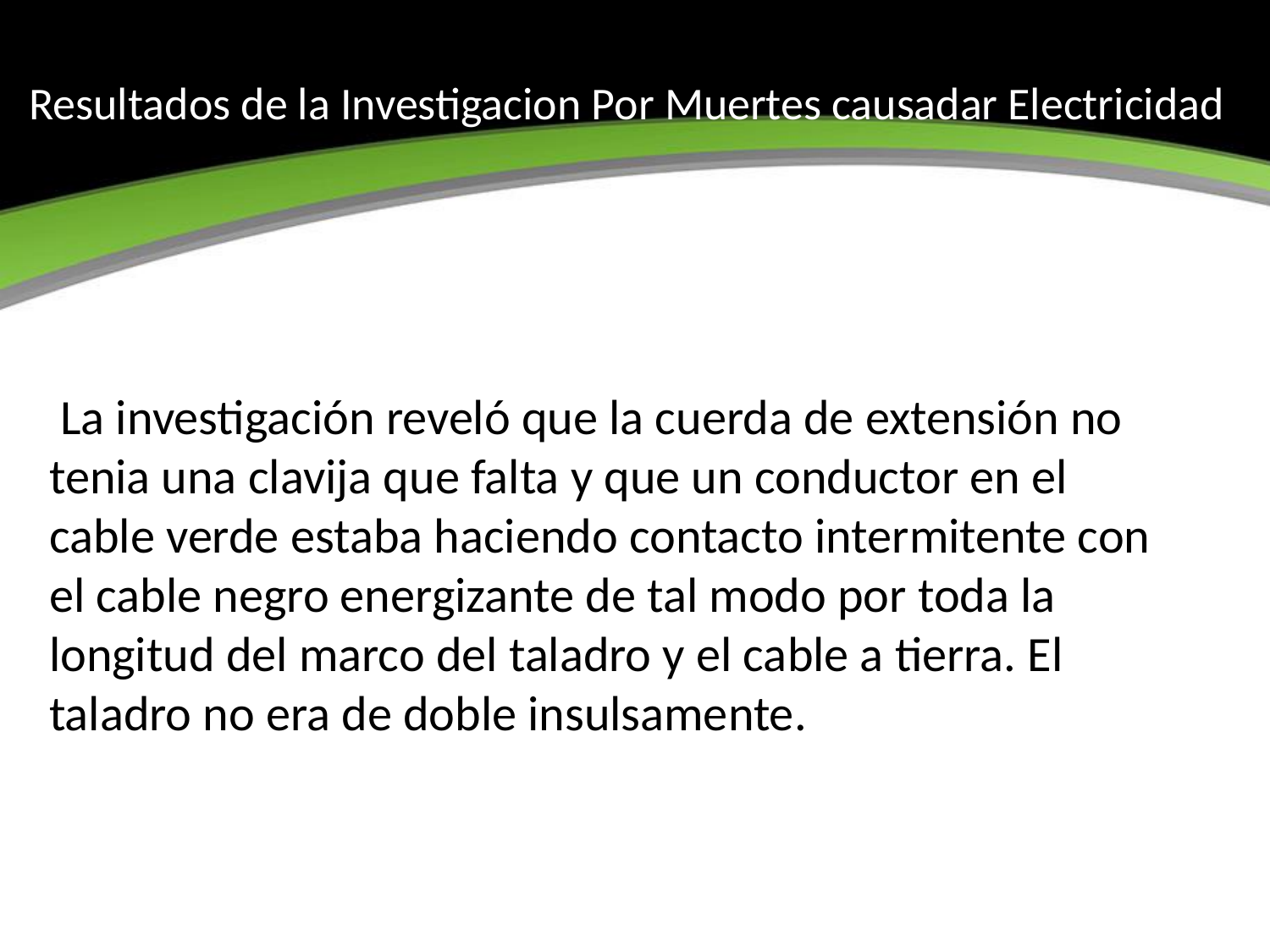

# Resultados de la Investigacion Por Muertes causadar Electricidad

 La investigación reveló que la cuerda de extensión no tenia una clavija que falta y que un conductor en el cable verde estaba haciendo contacto intermitente con el cable negro energizante de tal modo por toda la longitud del marco del taladro y el cable a tierra. El taladro no era de doble insulsamente.